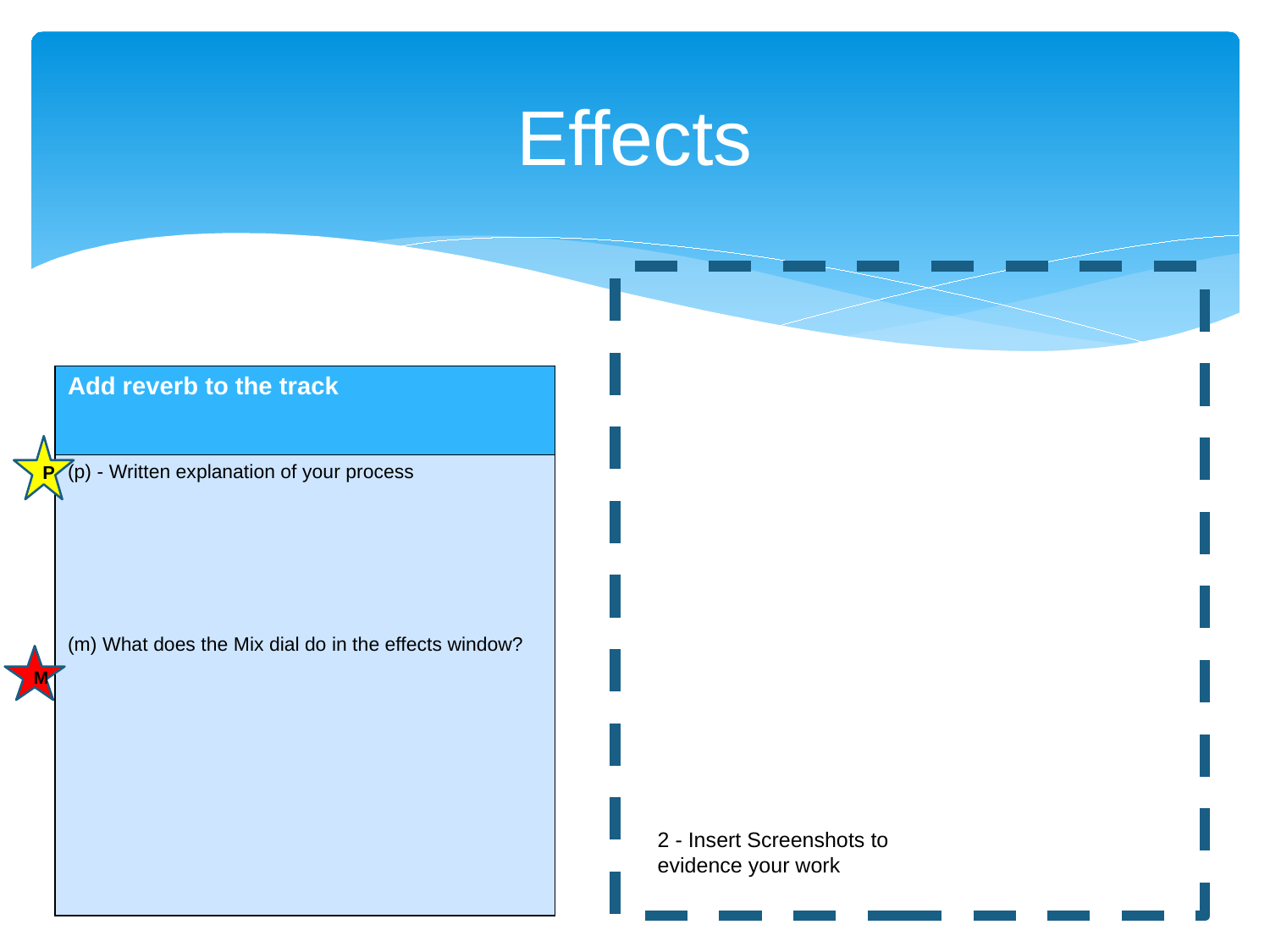

# Effects

2 - Insert Screenshots to evidence your work
| Add reverb to the track |
| --- |
| (p) - Written explanation of your process (m) What does the Mix dial do in the effects window? |
P
M